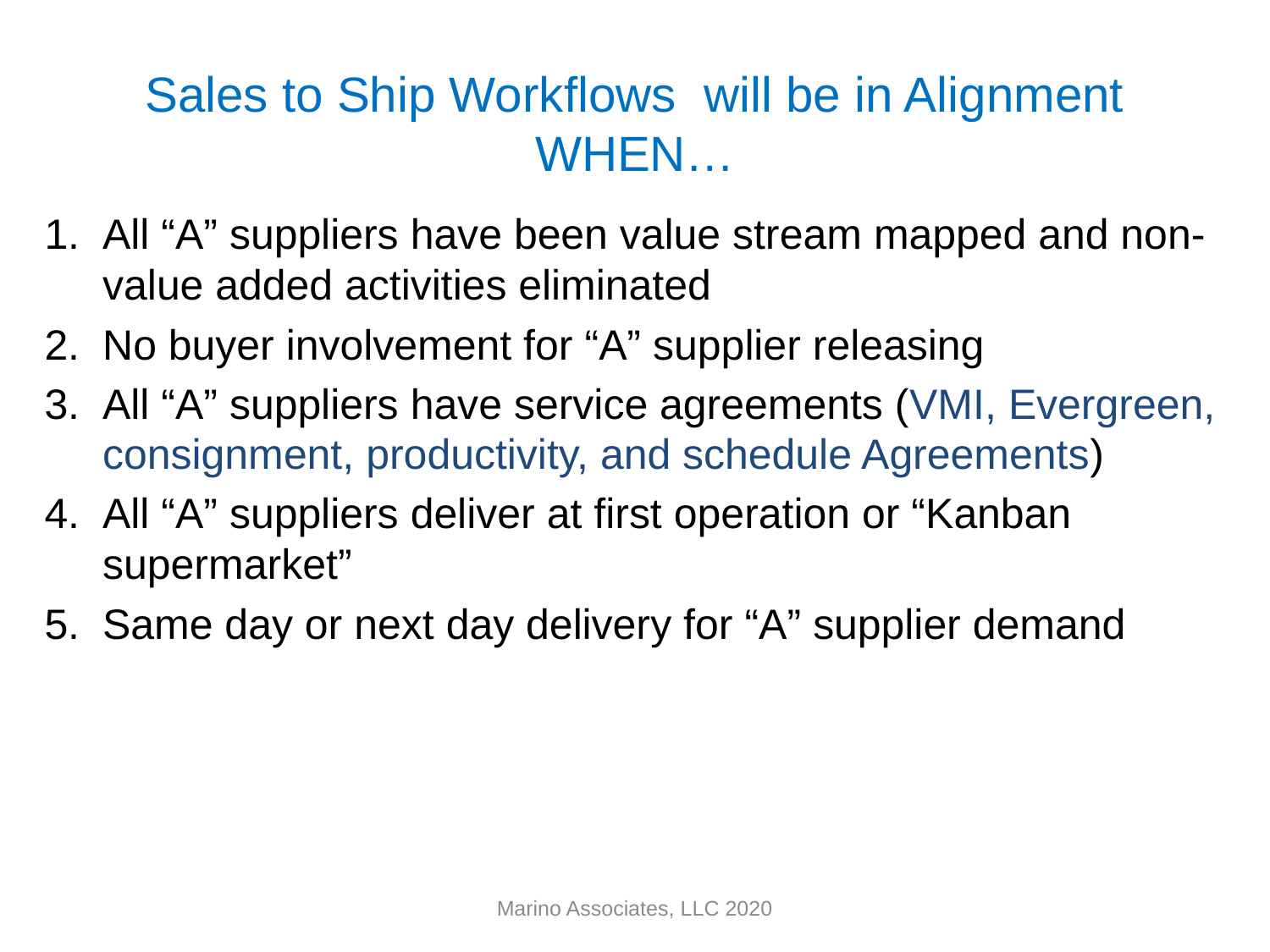

# Sales to Ship Workflows  will be in Alignment WHEN…
All “A” suppliers have been value stream mapped and non-value added activities eliminated
No buyer involvement for “A” supplier releasing
All “A” suppliers have service agreements (VMI, Evergreen, consignment, productivity, and schedule Agreements)
All “A” suppliers deliver at first operation or “Kanban supermarket”
Same day or next day delivery for “A” supplier demand
Marino Associates, LLC 2020